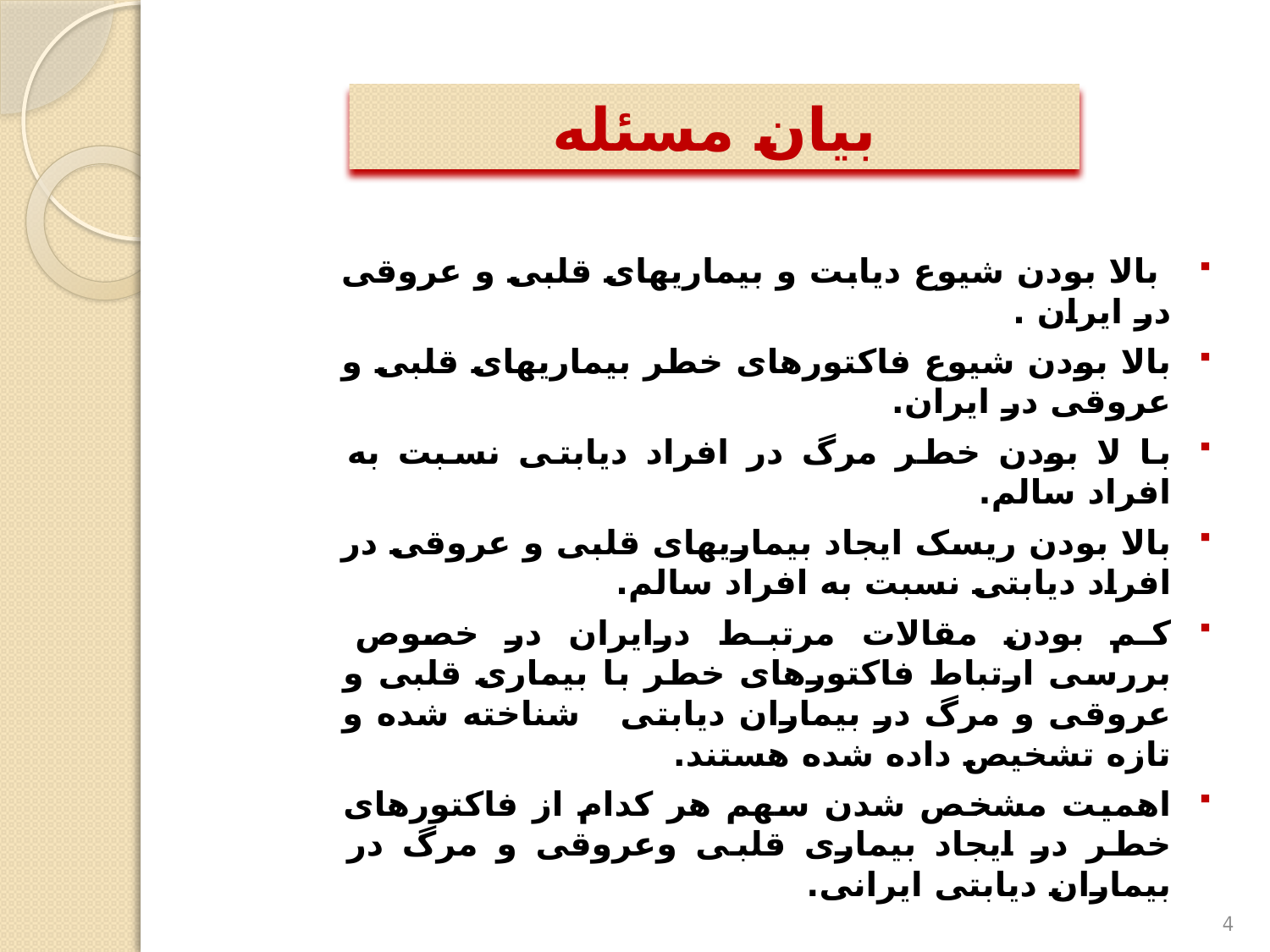

# بیان مسئله
 بالا بودن شیوع دیابت و بیماریهای قلبی و عروقی در ایران .
بالا بودن شیوع فاکتورهای خطر بیماریهای قلبی و عروقی در ایران.
با لا بودن خطر مرگ در افراد دیابتی نسبت به افراد سالم.
بالا بودن ریسک ایجاد بیماریهای قلبی و عروقی در افراد دیابتی نسبت به افراد سالم.
کم بودن مقالات مرتبط درایران در خصوص بررسی ارتباط فاکتورهای خطر با بیماری قلبی و عروقی و مرگ در بیماران دیابتی   شناخته شده و تازه تشخیص داده شده هستند.
اهمیت مشخص شدن سهم هر کدام از فاکتورهای خطر در ایجاد بیماری قلبی وعروقی و مرگ در بیماران دیابتی ایرانی.

4